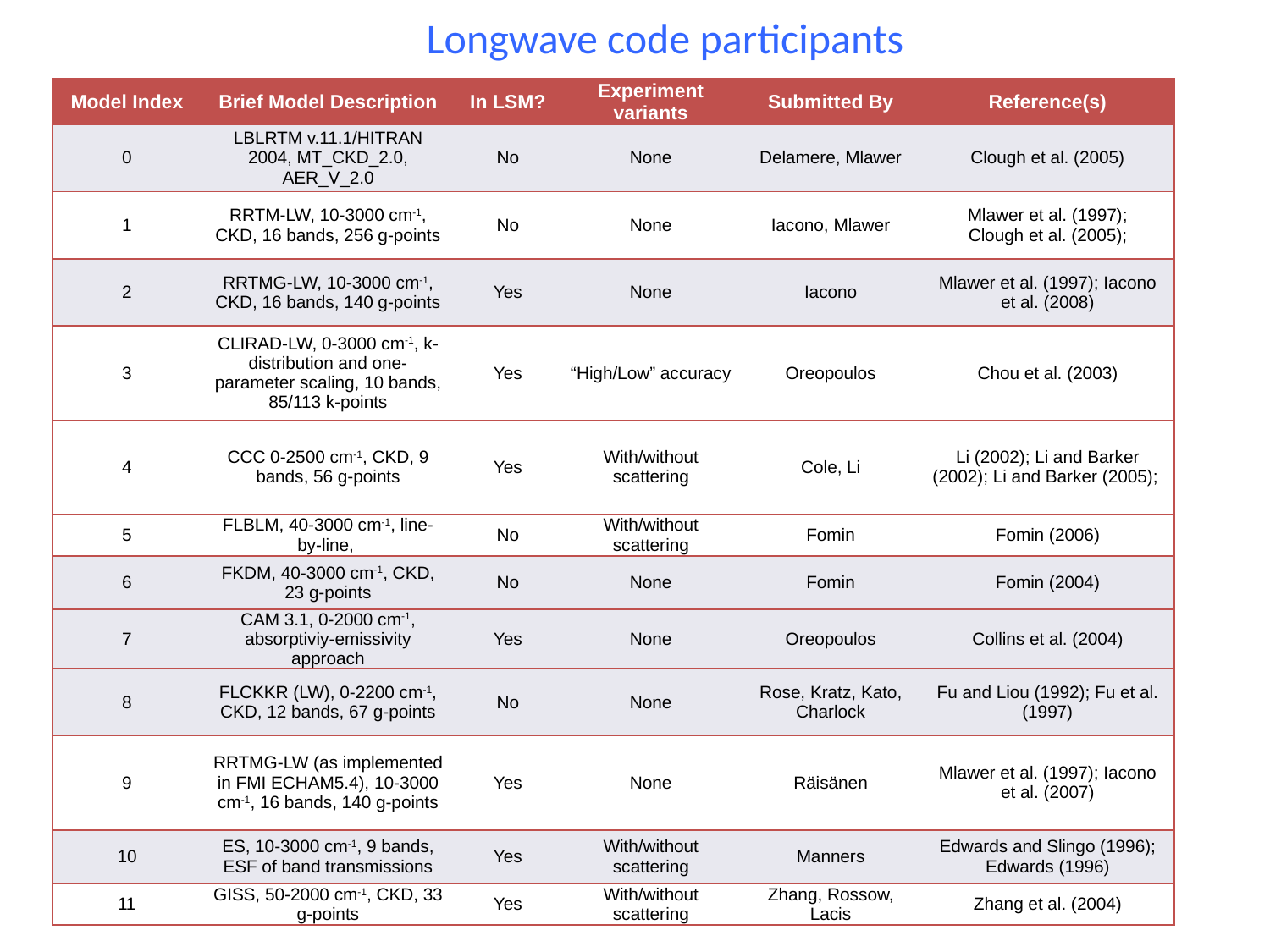

Longwave code participants
| Model Index | Brief Model Description | In LSM? | Experiment variants | Submitted By | Reference(s) |
| --- | --- | --- | --- | --- | --- |
| 0 | LBLRTM v.11.1/HITRAN 2004, MT\_CKD\_2.0, AER\_V\_2.0 | No | None | Delamere, Mlawer | Clough et al. (2005) |
| 1 | RRTM-LW, 10-3000 cm-1, CKD, 16 bands, 256 g-points | No | None | Iacono, Mlawer | Mlawer et al. (1997); Clough et al. (2005); |
| 2 | RRTMG-LW, 10-3000 cm-1, CKD, 16 bands, 140 g-points | Yes | None | Iacono | Mlawer et al. (1997); Iacono et al. (2008) |
| 3 | CLIRAD-LW, 0-3000 cm-1, k-distribution and one-parameter scaling, 10 bands, 85/113 k-points | Yes | “High/Low” accuracy | Oreopoulos | Chou et al. (2003) |
| 4 | CCC 0-2500 cm-1, CKD, 9 bands, 56 g-points | Yes | With/without scattering | Cole, Li | Li (2002); Li and Barker (2002); Li and Barker (2005); |
| 5 | FLBLM, 40-3000 cm-1, line-by-line, | No | With/without scattering | Fomin | Fomin (2006) |
| 6 | FKDM, 40-3000 cm-1, CKD, 23 g-points | No | None | Fomin | Fomin (2004) |
| 7 | CAM 3.1, 0-2000 cm-1, absorptiviy-emissivity approach | Yes | None | Oreopoulos | Collins et al. (2004) |
| 8 | FLCKKR (LW), 0-2200 cm-1, CKD, 12 bands, 67 g-points | No | None | Rose, Kratz, Kato, Charlock | Fu and Liou (1992); Fu et al. (1997) |
| 9 | RRTMG-LW (as implemented in FMI ECHAM5.4), 10-3000 cm-1, 16 bands, 140 g-points | Yes | None | Räisänen | Mlawer et al. (1997); Iacono et al. (2007) |
| 10 | ES, 10-3000 cm-1, 9 bands, ESF of band transmissions | Yes | With/without scattering | Manners | Edwards and Slingo (1996); Edwards (1996) |
| 11 | GISS, 50-2000 cm-1, CKD, 33 g-points | Yes | With/without scattering | Zhang, Rossow, Lacis | Zhang et al. (2004) |